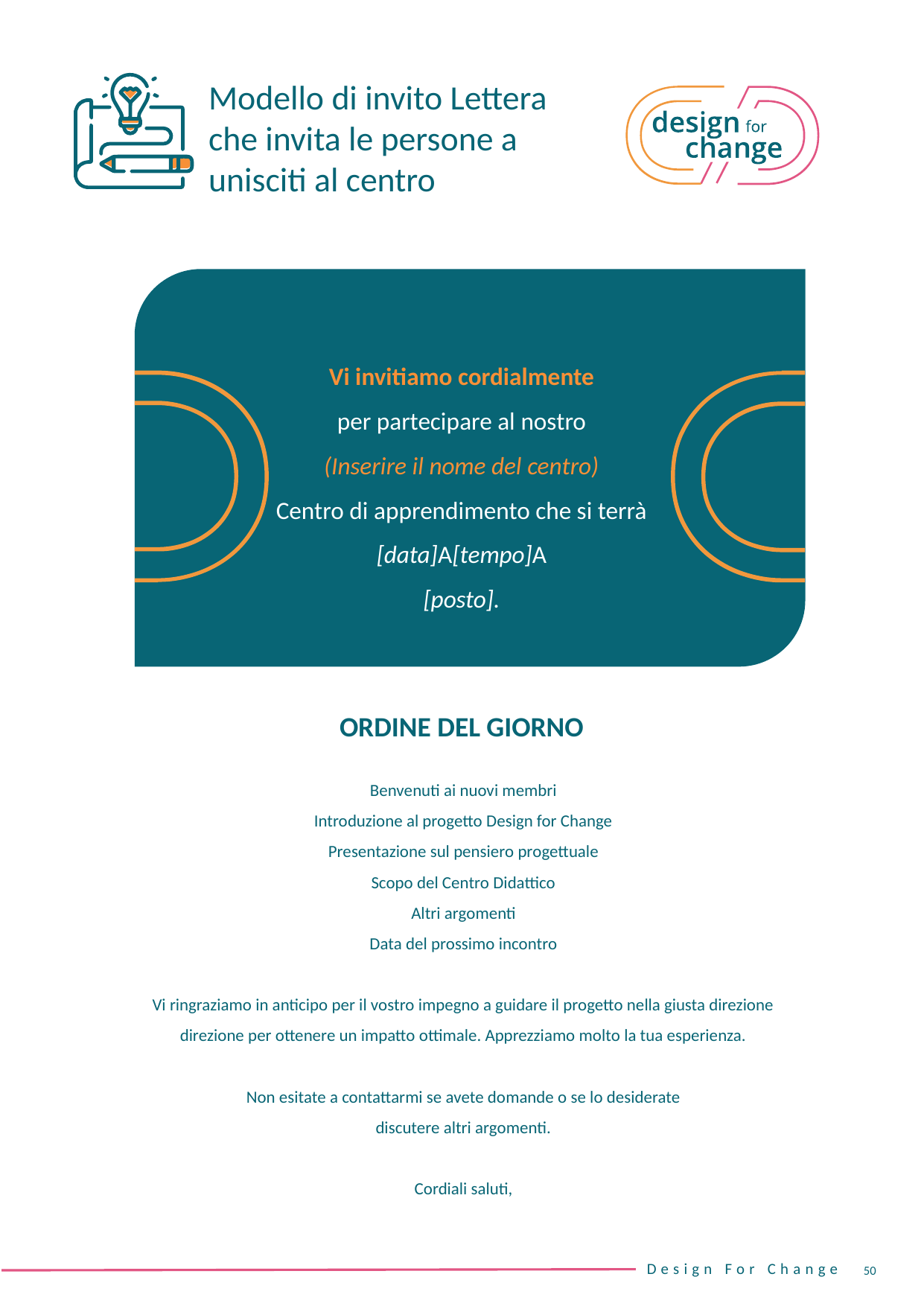

Modello di invito Lettera che invita le persone a unisciti al centro

Vi invitiamo cordialmente
per partecipare al nostro
(Inserire il nome del centro)
Centro di apprendimento che si terrà
[data]A[tempo]A
[posto].

ORDINE DEL GIORNO
Benvenuti ai nuovi membri
Introduzione al progetto Design for Change
Presentazione sul pensiero progettuale
Scopo del Centro Didattico
Altri argomenti
Data del prossimo incontro

Vi ringraziamo in anticipo per il vostro impegno a guidare il progetto nella giusta direzione
direzione per ottenere un impatto ottimale. Apprezziamo molto la tua esperienza.

Non esitate a contattarmi se avete domande o se lo desiderate
discutere altri argomenti.

Cordiali saluti,
50